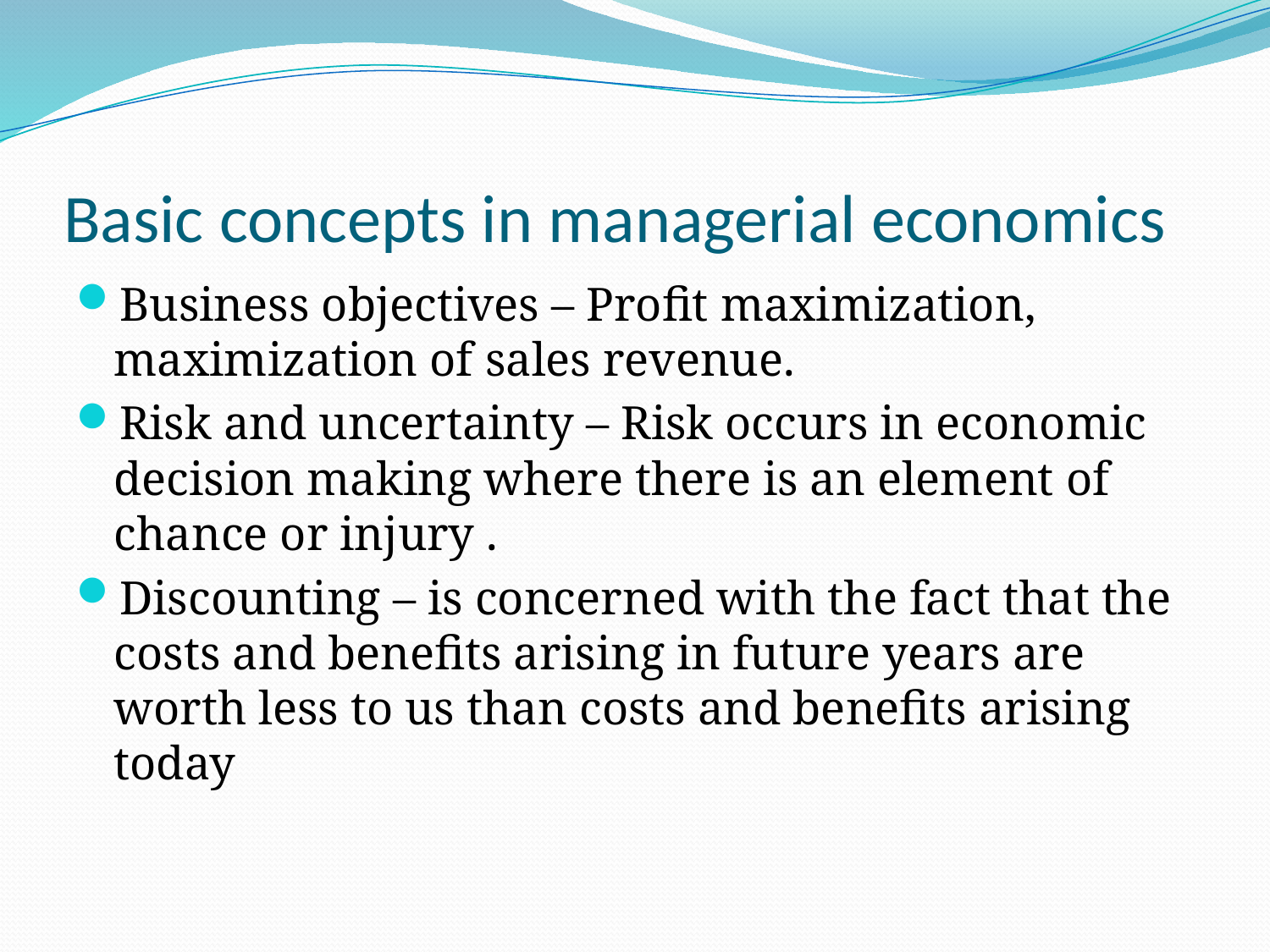

# Basic concepts in managerial economics
Business objectives – Profit maximization, maximization of sales revenue.
Risk and uncertainty – Risk occurs in economic decision making where there is an element of chance or injury .
Discounting – is concerned with the fact that the costs and benefits arising in future years are worth less to us than costs and benefits arising today